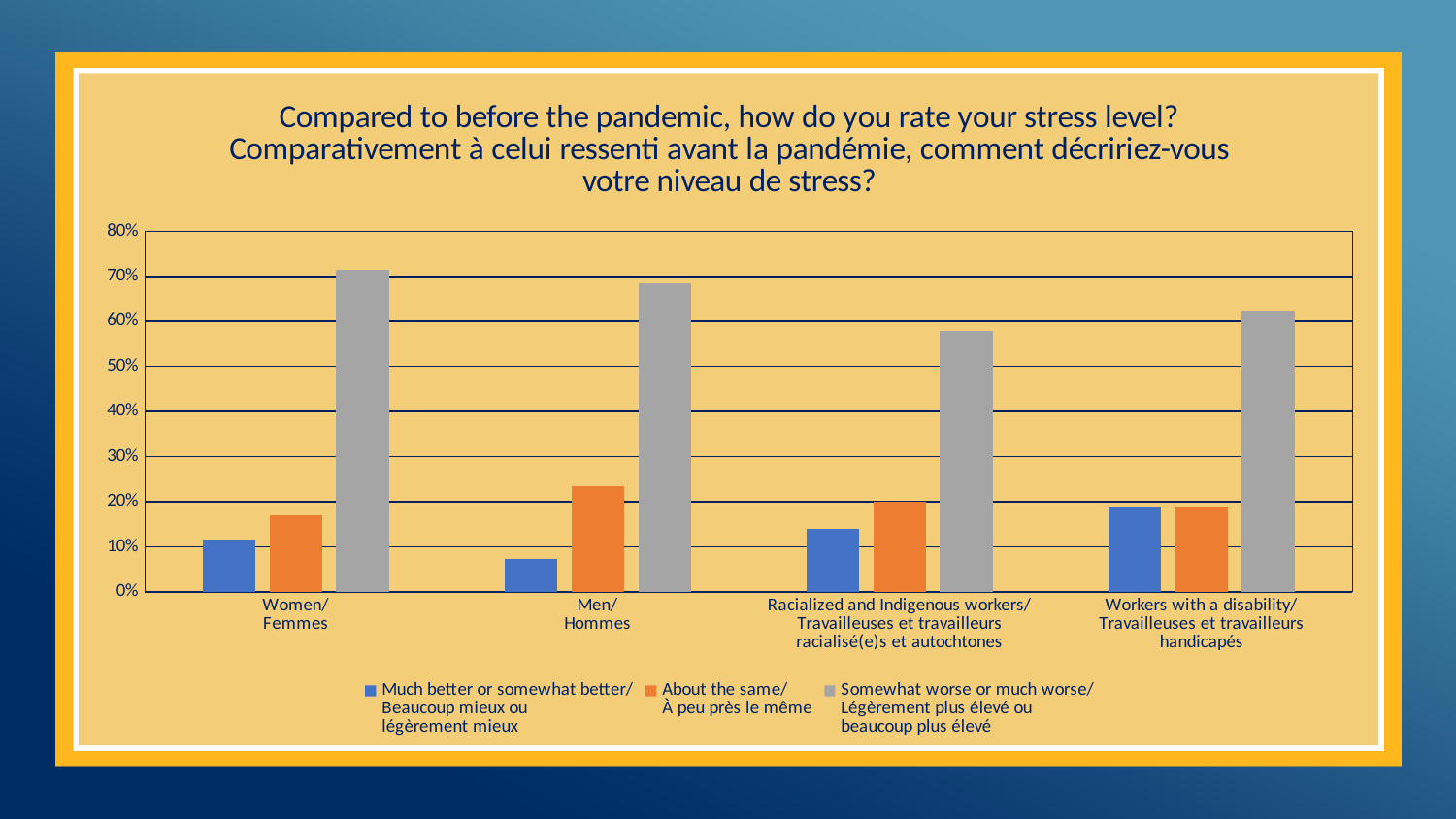

### Chart: Compared to before the pandemic, how do you rate your stress level?
Comparativement à celui ressenti avant la pandémie, comment décririez-vous votre niveau de stress?

| Category | Much better or somewhat better/
Beaucoup mieux ou
légèrement mieux | About the same/
À peu près le même | Somewhat worse or much worse/
Légèrement plus élevé ou
beaucoup plus élevé |
|---|---|---|---|
| Women/
Femmes | 0.1169 | 0.1688 | 0.7143 |
| Men/
Hommes | 0.0735 | 0.2353 | 0.6838 |
| Racialized and Indigenous workers/
Travailleuses et travailleurs racialisé(e)s et autochtones | 0.14 | 0.2 | 0.58 |
| Workers with a disability/
Travailleuses et travailleurs handicapés | 0.1892 | 0.1892 | 0.6216 |